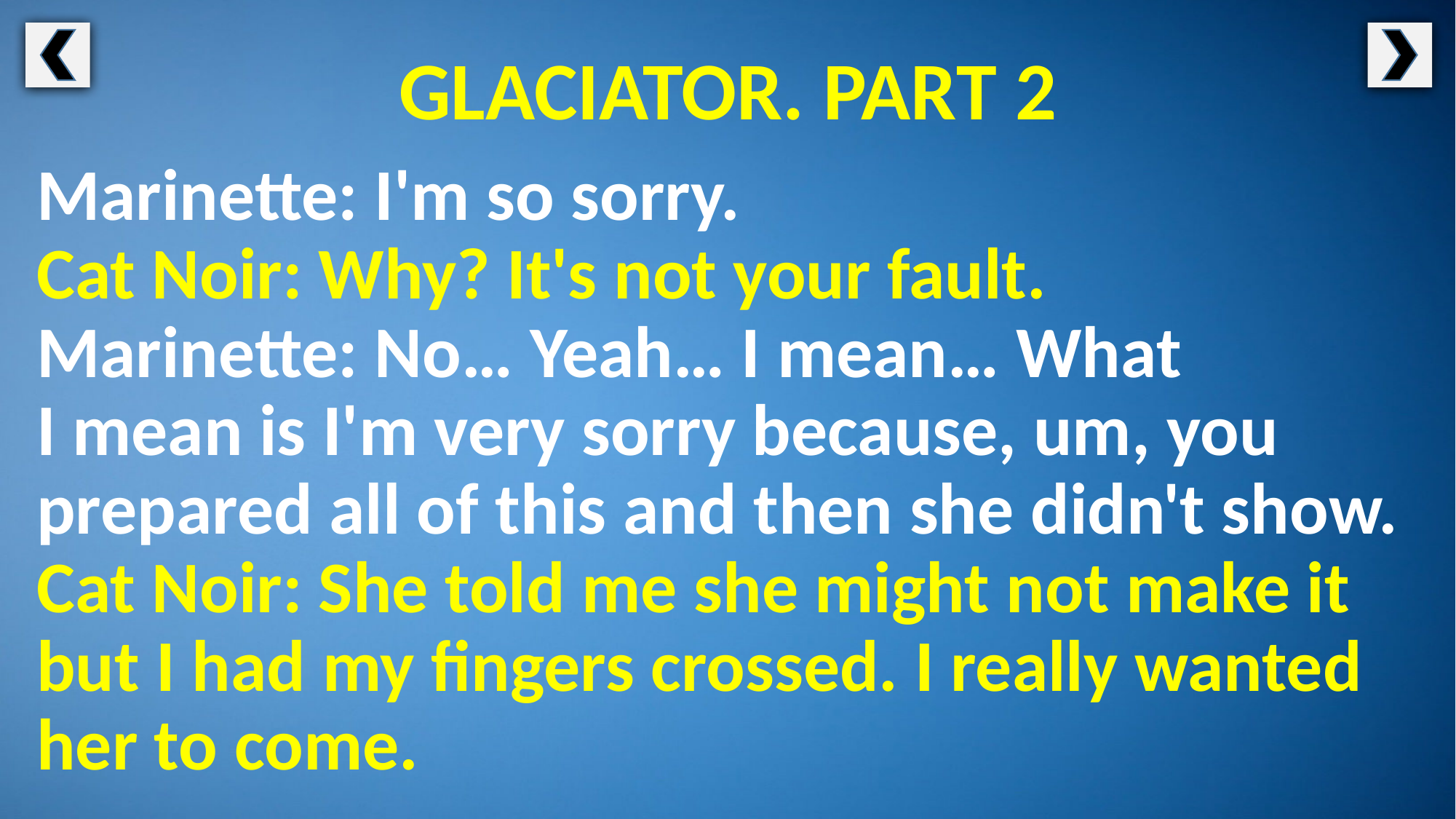

GLACIATOR. PART 2
Marinette: I'm so sorry.
Cat Noir: Why? It's not your fault.
Marinette: No… Yeah… I mean… What
I mean is I'm very sorry because, um, you prepared all of this and then she didn't show.
Cat Noir: She told me she might not make it but I had my fingers crossed. I really wanted her to come.